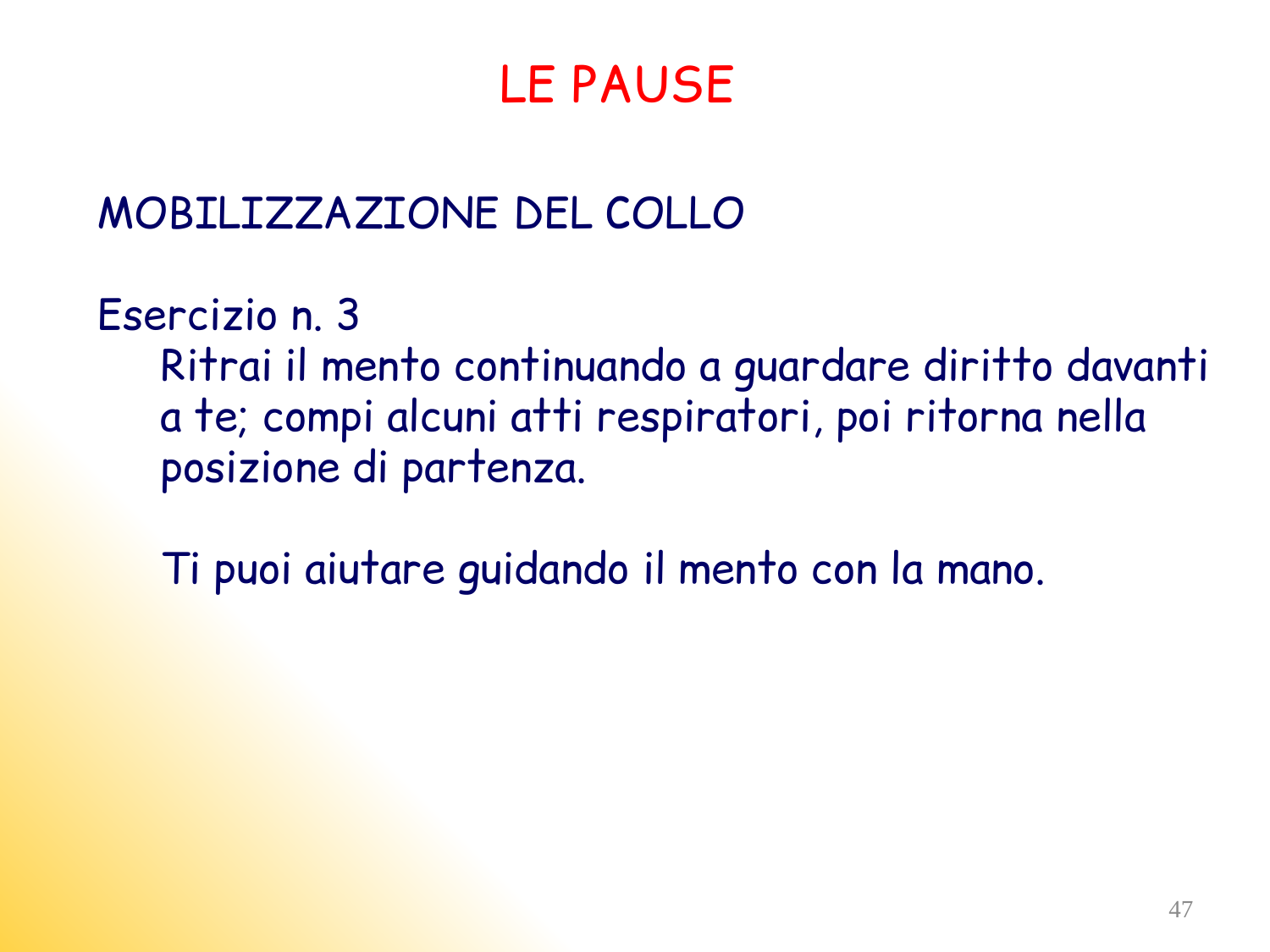

LE PAUSE
MOBILIZZAZIONE DEL COLLO

Esercizio n. 3
Ritrai il mento continuando a guardare diritto davanti a te; compi alcuni atti respiratori, poi ritorna nella posizione di partenza.

Ti puoi aiutare guidando il mento con la mano.

47